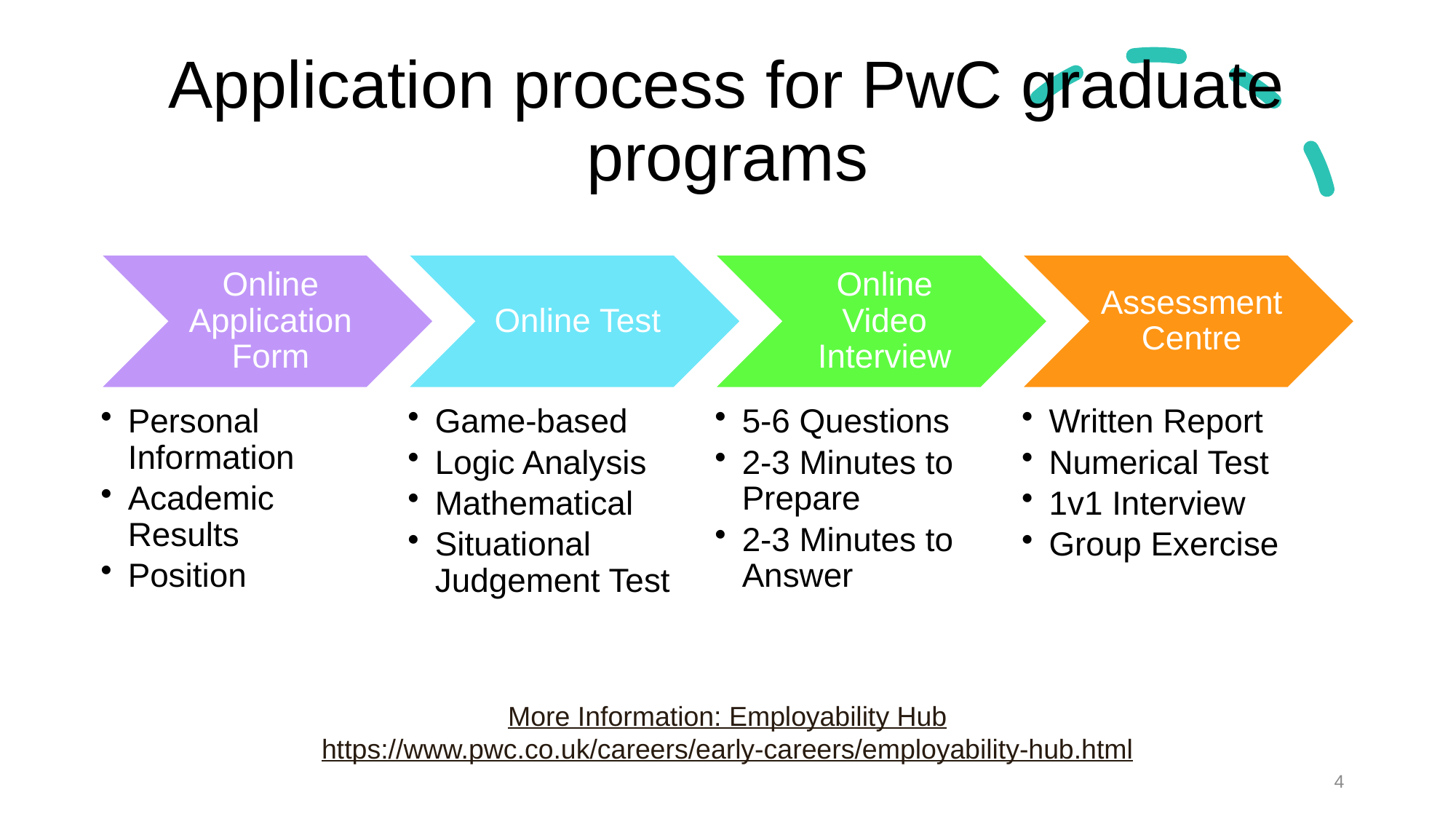

# Application process for PwC graduate programs

Online Application Form
Personal Information
Academic Results
Position
Online Test
Game-based
Logic Analysis
Mathematical
Situational Judgement Test
Online Video Interview
5-6 Questions
2-3 Minutes to Prepare
2-3 Minutes to Answer
Assessment Centre
Written Report
Numerical Test
1v1 Interview
Group Exercise

More Information: Employability Hub
https://www.pwc.co.uk/careers/early-careers/employability-hub.html
4